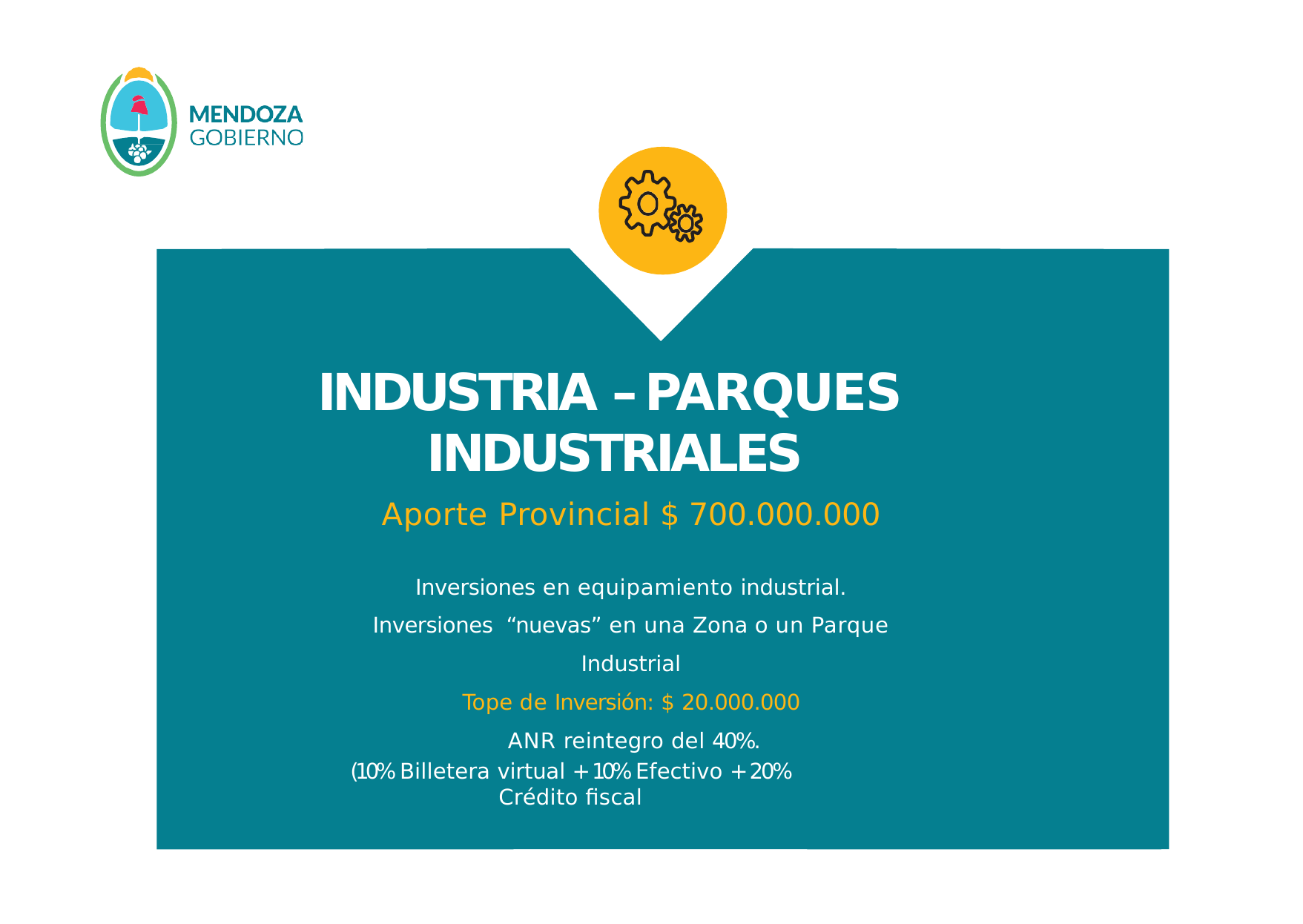

# INDUSTRIA – PARQUES  INDUSTRIALES
Aporte Provincial $ 700.000.000
Inversiones en equipamiento industrial. Inversiones  “nuevas” en una Zona o un Parque Industrial
Tope de Inversión: $ 20.000.000  ANR reintegro del 40%.
(10% Billetera virtual + 10% Efectivo + 20% Crédito ﬁscal